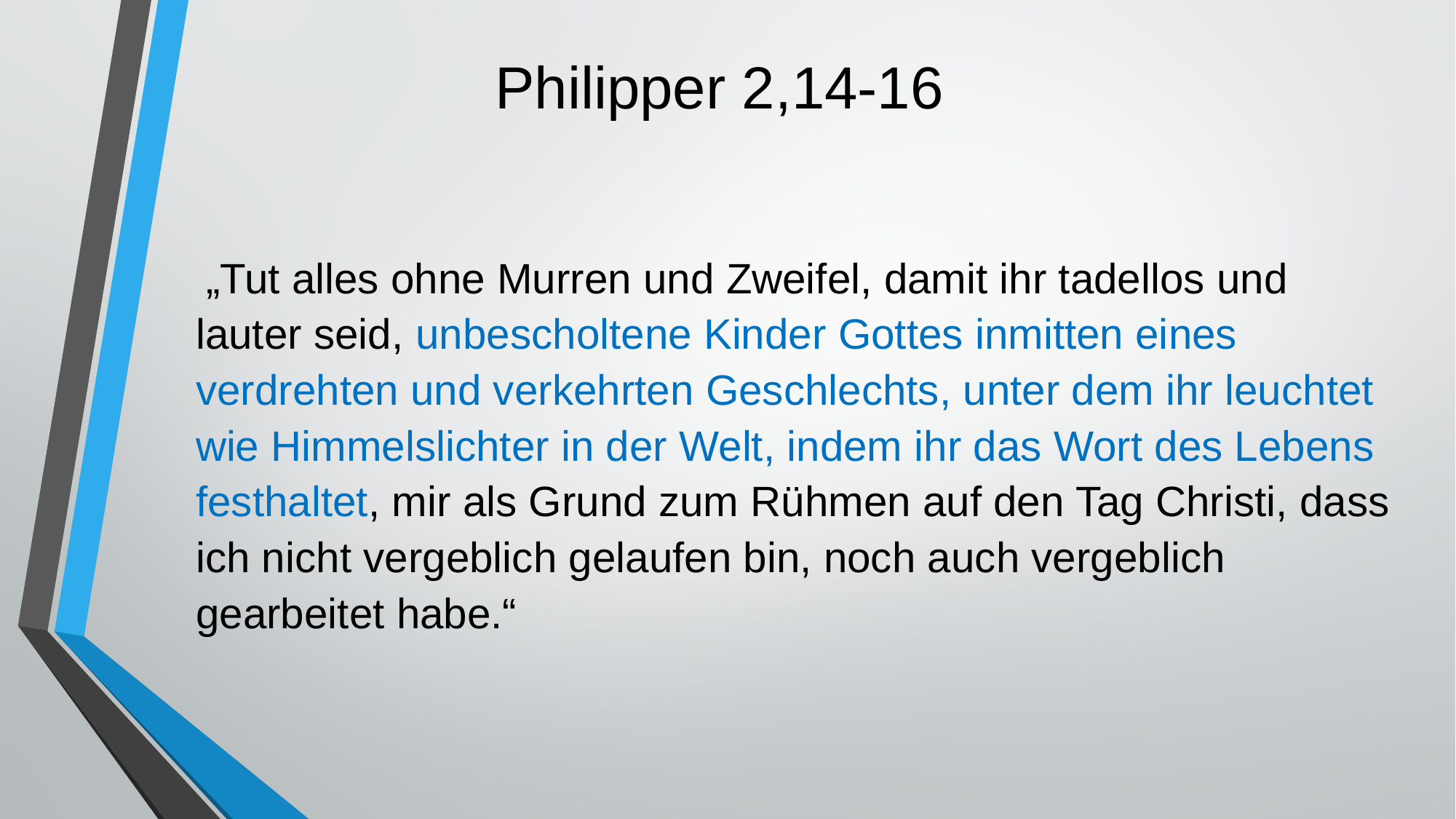

# Philipper 2,14-16
 „Tut alles ohne Murren und Zweifel, damit ihr tadellos und lauter seid, unbescholtene Kinder Gottes inmitten eines verdrehten und verkehrten Geschlechts, unter dem ihr leuchtet wie Himmelslichter in der Welt, indem ihr das Wort des Lebens festhaltet, mir als Grund zum Rühmen auf den Tag Christi, dass ich nicht vergeblich gelaufen bin, noch auch vergeblich gearbeitet habe.“